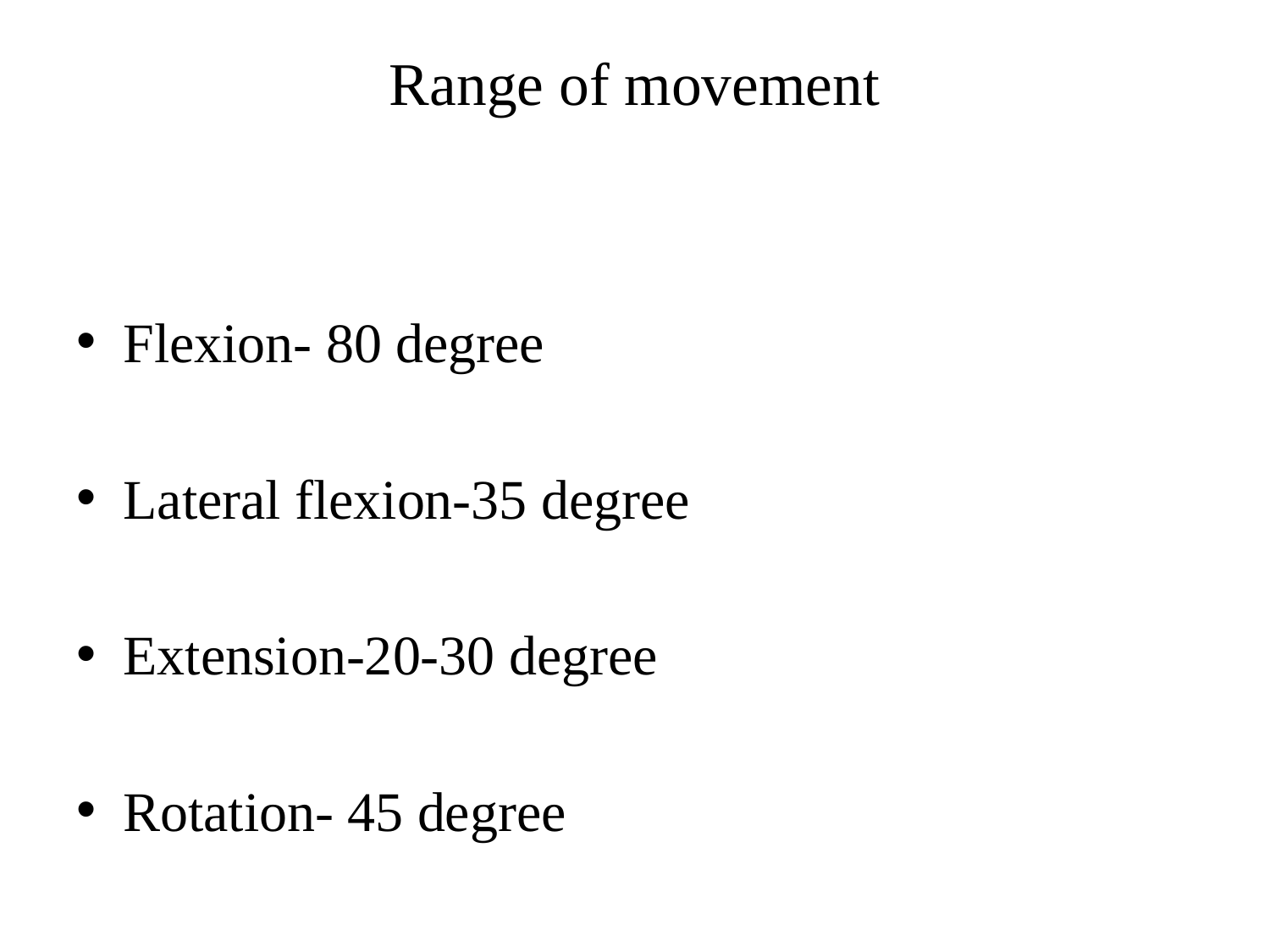

# Range of movement

Flexion- 80 degree

Lateral flexion-35 degree

Extension-20-30 degree

Rotation- 45 degree